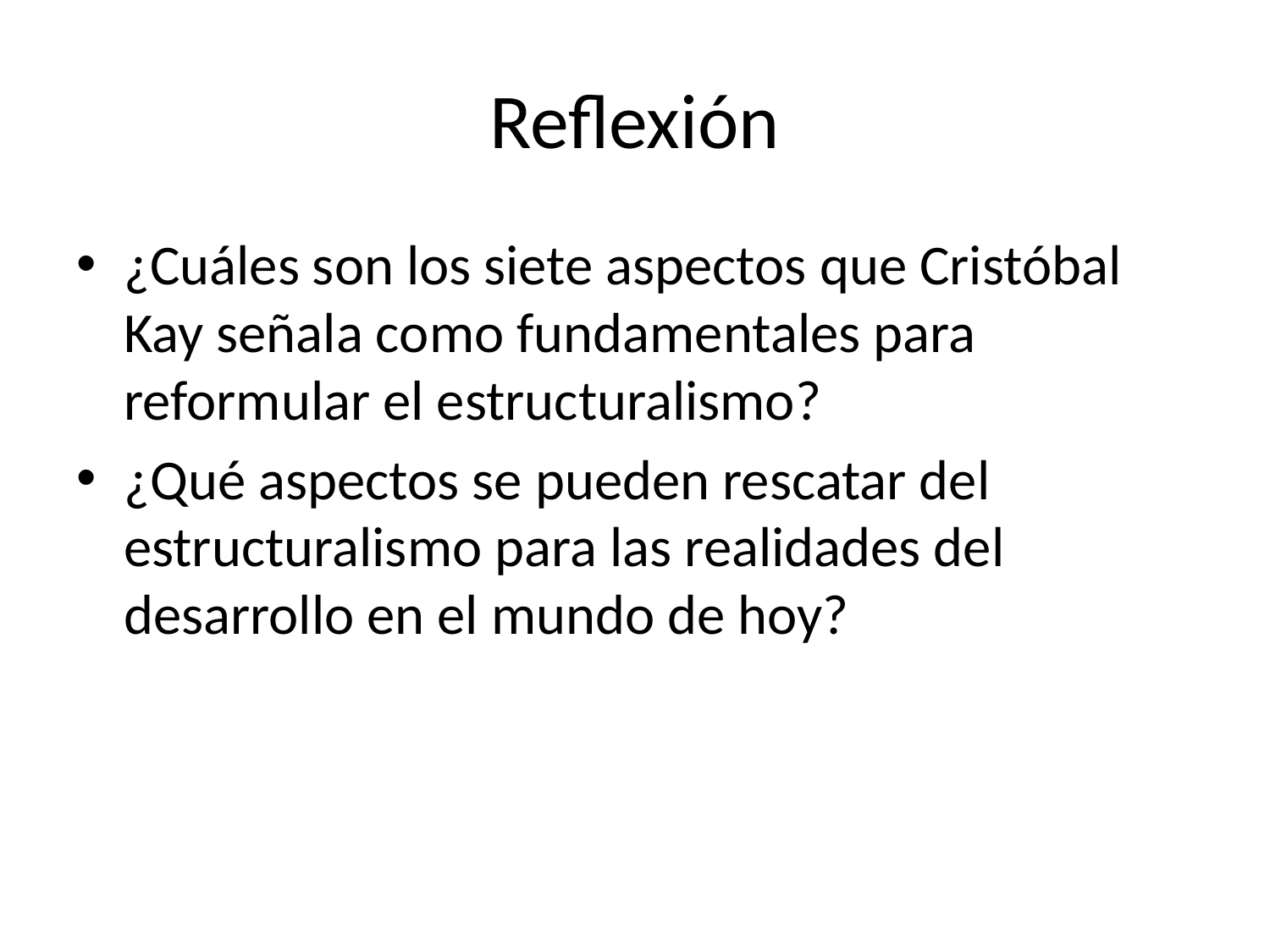

# Reflexión
¿Cuáles son los siete aspectos que Cristóbal Kay señala como fundamentales para reformular el estructuralismo?
¿Qué aspectos se pueden rescatar del estructuralismo para las realidades del desarrollo en el mundo de hoy?